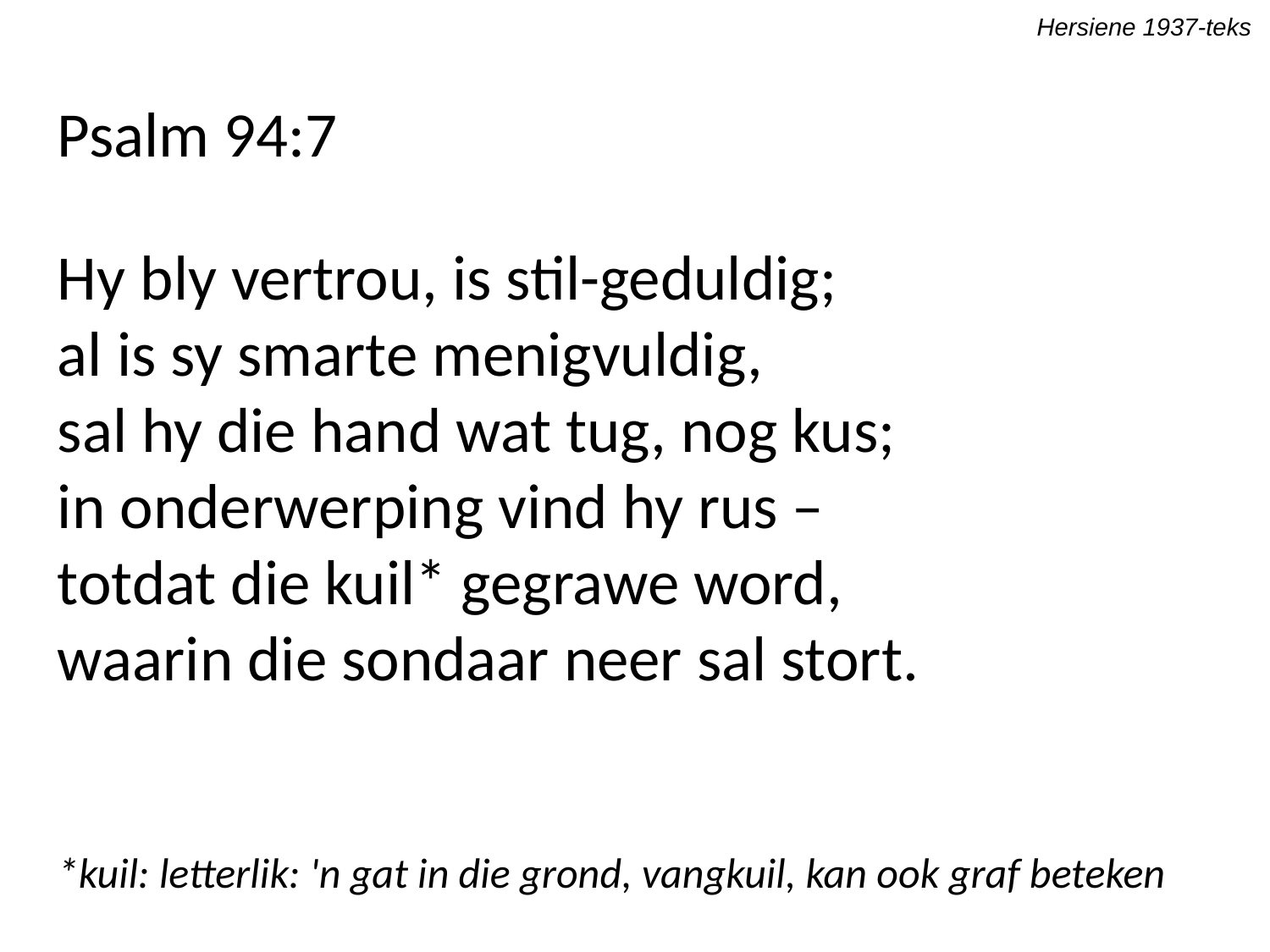

Hersiene 1937-teks
Psalm 94:7

Hy bly vertrou, is stil-geduldig;
al is sy smarte menigvuldig,
sal hy die hand wat tug, nog kus;
in onderwerping vind hy rus –
totdat die kuil* gegrawe word,
waarin die sondaar neer sal stort.

*kuil: letterlik: 'n gat in die grond, vangkuil, kan ook graf beteken